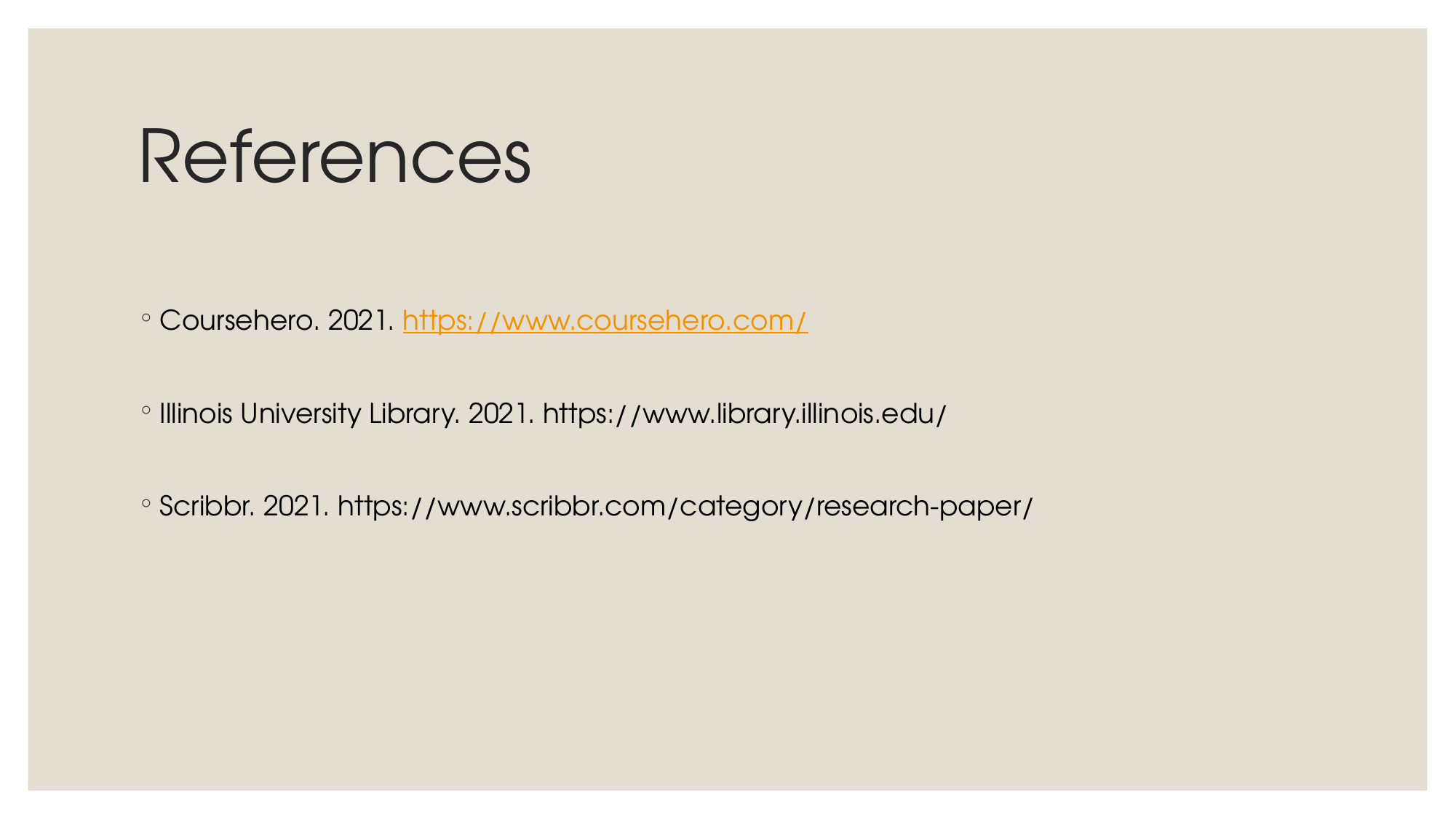

# References

Coursehero. 2021. https://www.coursehero.com/

Illinois University Library. 2021. https://www.library.illinois.edu/

Scribbr. 2021. https://www.scribbr.com/category/research-paper/